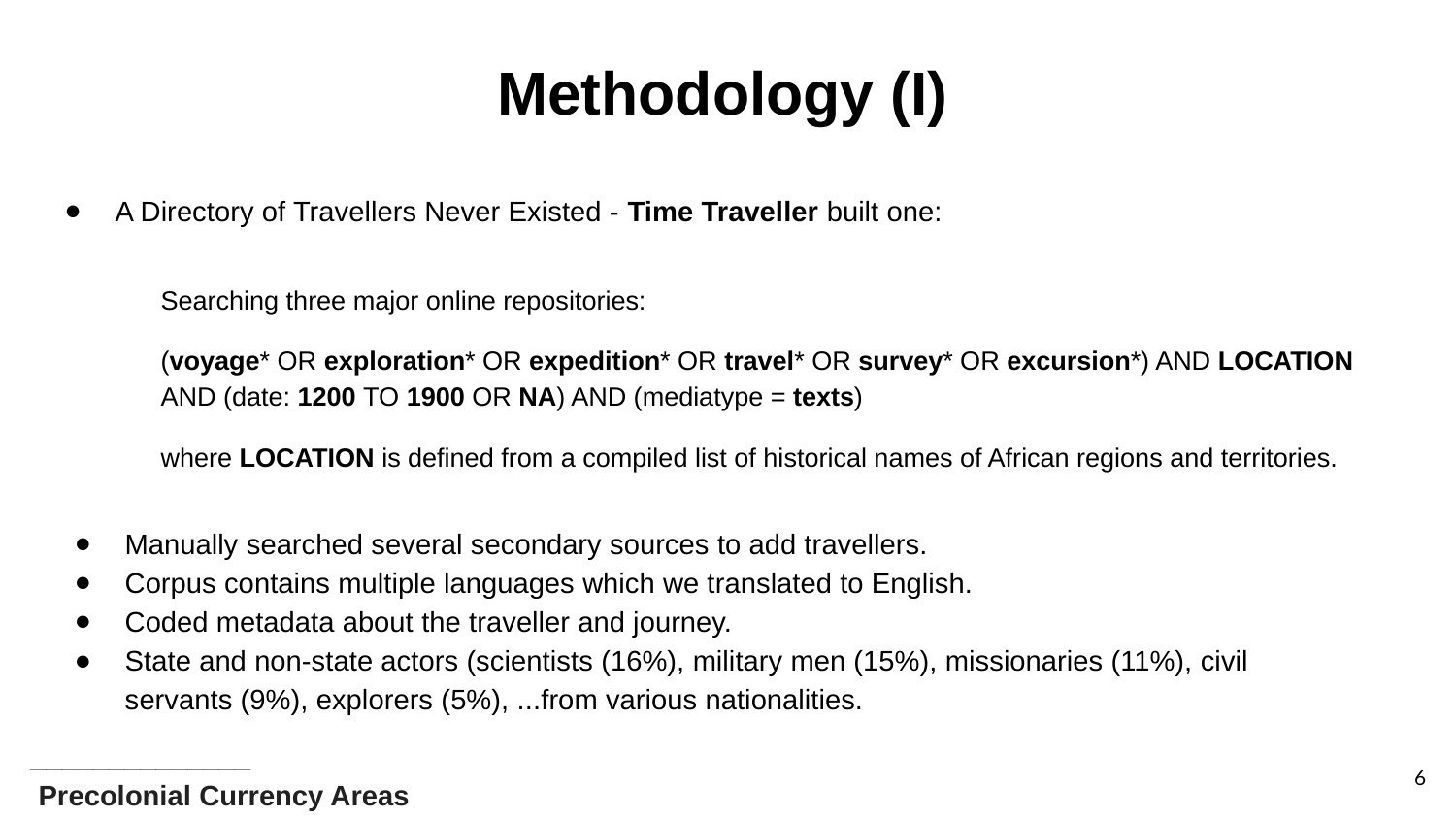

Methodology (I)
A Directory of Travellers Never Existed - Time Traveller built one:
Searching three major online repositories:
(voyage* OR exploration* OR expedition* OR travel* OR survey* OR excursion*) AND LOCATION AND (date: 1200 TO 1900 OR NA) AND (mediatype = texts)
where LOCATION is defined from a compiled list of historical names of African regions and territories.
Manually searched several secondary sources to add travellers.
Corpus contains multiple languages which we translated to English.
Coded metadata about the traveller and journey.
State and non-state actors (scientists (16%), military men (15%), missionaries (11%), civil servants (9%), explorers (5%), ...from various nationalities.
______________
Precolonial Currency Areas
6